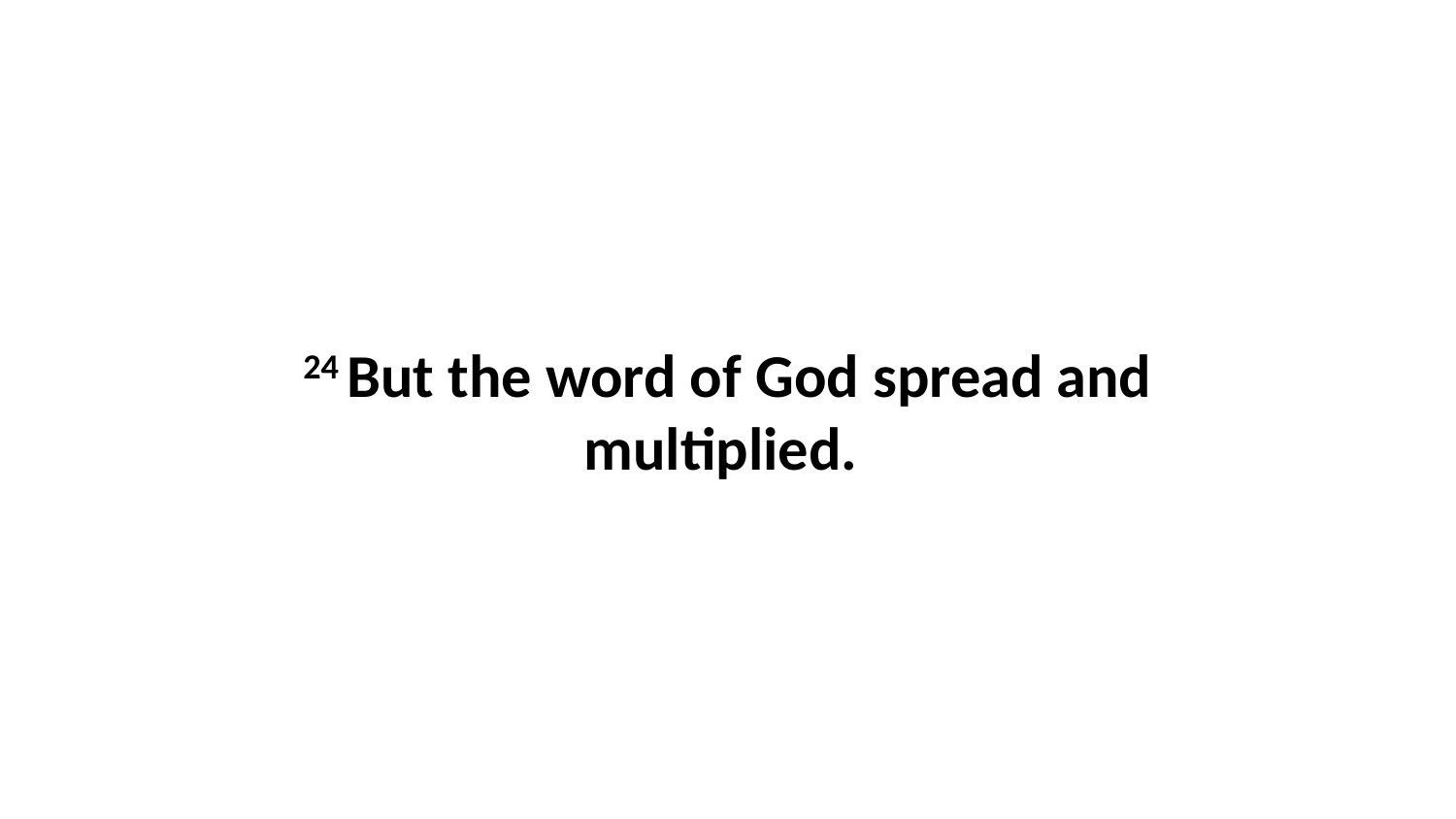

24 But the word of God spread and multiplied.